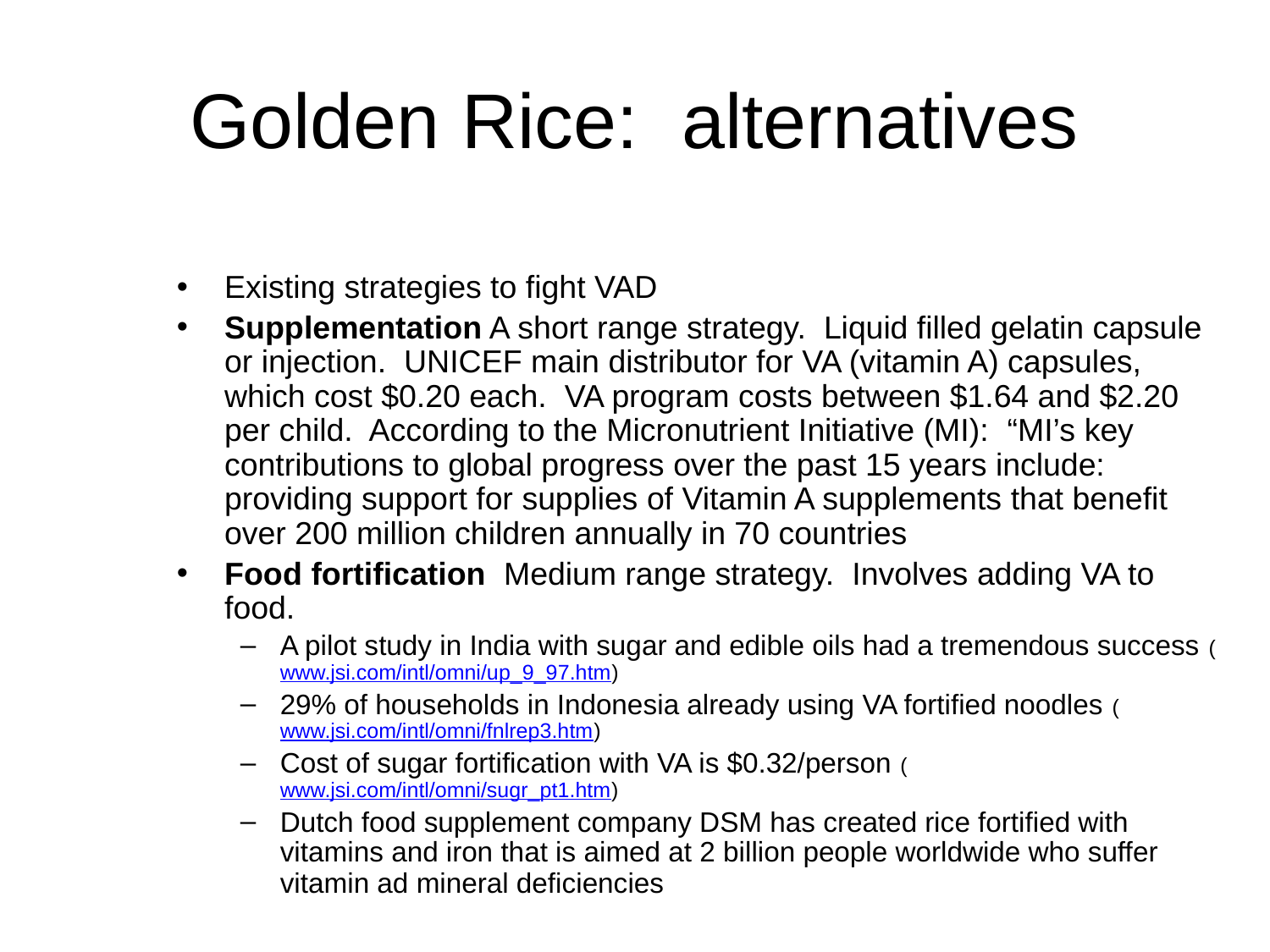

# Golden Rice:  alternatives
Existing strategies to fight VAD
Supplementation A short range strategy.  Liquid filled gelatin capsule or injection.  UNICEF main distributor for VA (vitamin A) capsules, which cost $0.20 each.  VA program costs between $1.64 and $2.20 per child.  According to the Micronutrient Initiative (MI):  “MI’s key contributions to global progress over the past 15 years include:  providing support for supplies of Vitamin A supplements that benefit over 200 million children annually in 70 countries
Food fortification  Medium range strategy.  Involves adding VA to food.
A pilot study in India with sugar and edible oils had a tremendous success (www.jsi.com/intl/omni/up_9_97.htm)
29% of households in Indonesia already using VA fortified noodles (www.jsi.com/intl/omni/fnlrep3.htm)
Cost of sugar fortification with VA is $0.32/person (www.jsi.com/intl/omni/sugr_pt1.htm)
Dutch food supplement company DSM has created rice fortified with vitamins and iron that is aimed at 2 billion people worldwide who suffer vitamin ad mineral deficiencies